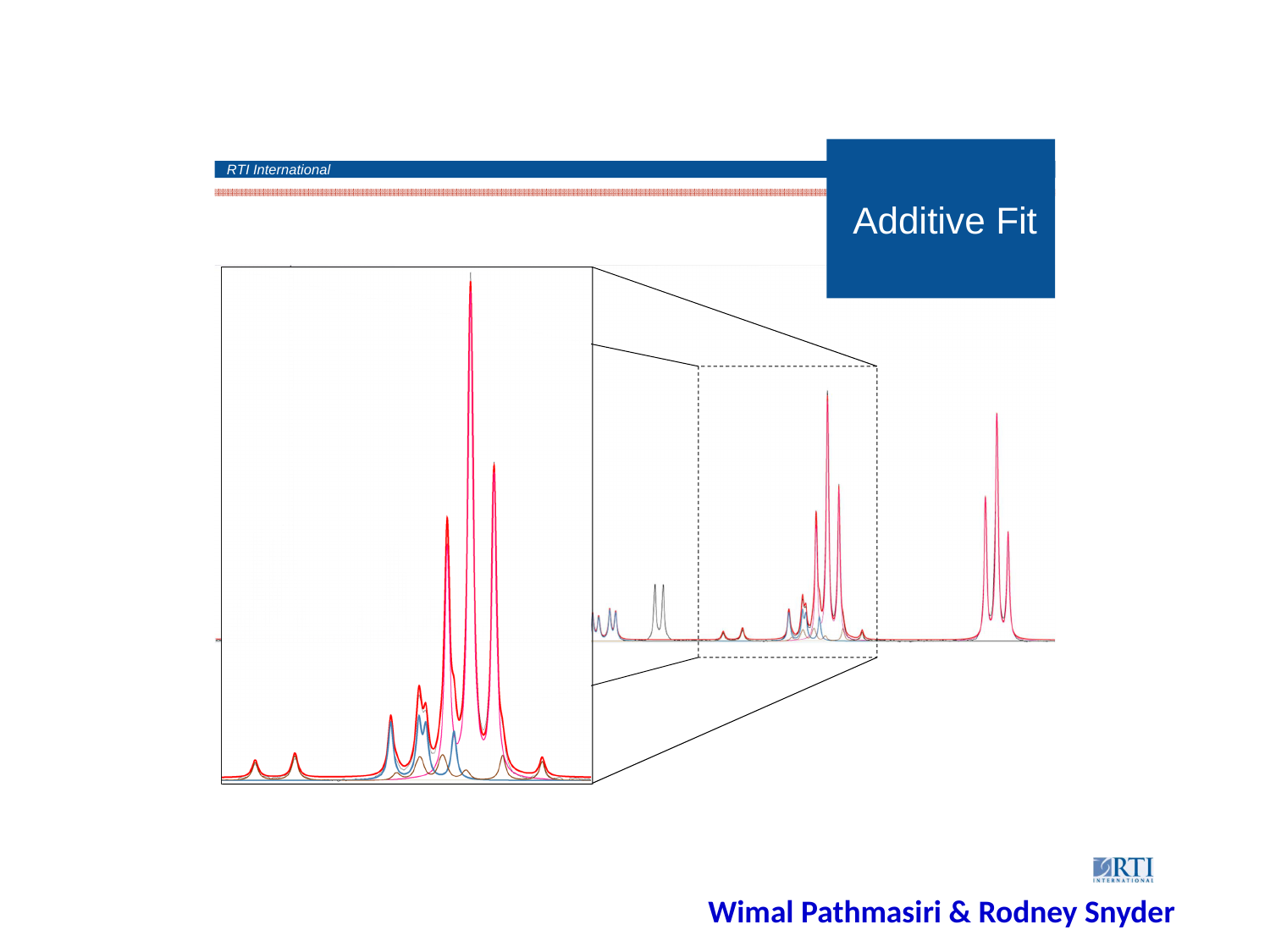

RTI International

# Additive Fit

Wimal Pathmasiri & Rodney Snyder